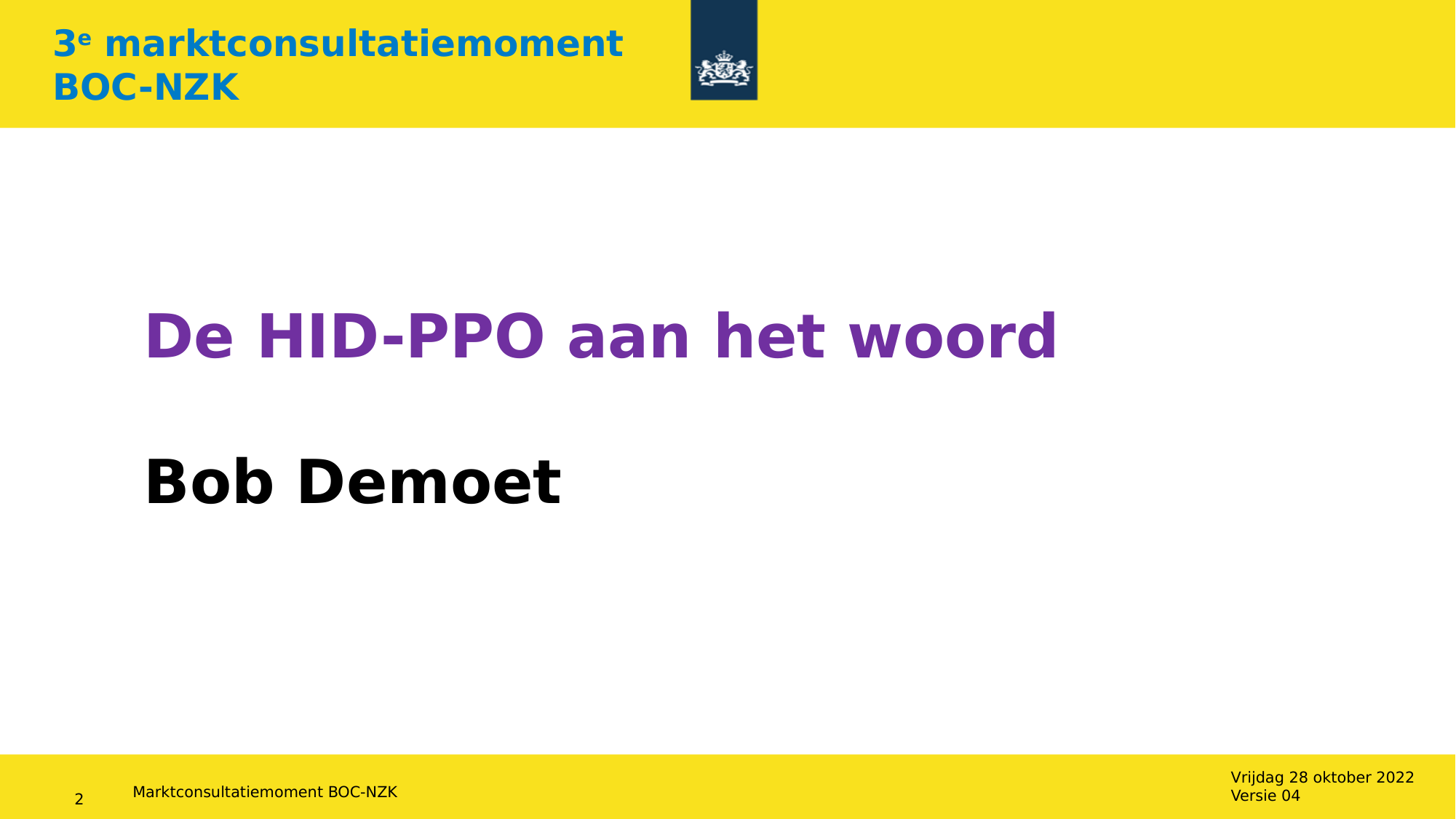

# 3e marktconsultatiemoment BOC-NZK
De HID-PPO aan het woord

Bob Demoet
Vrijdag 28 oktober 2022
Versie 04
Marktconsultatiemoment BOC-NZK